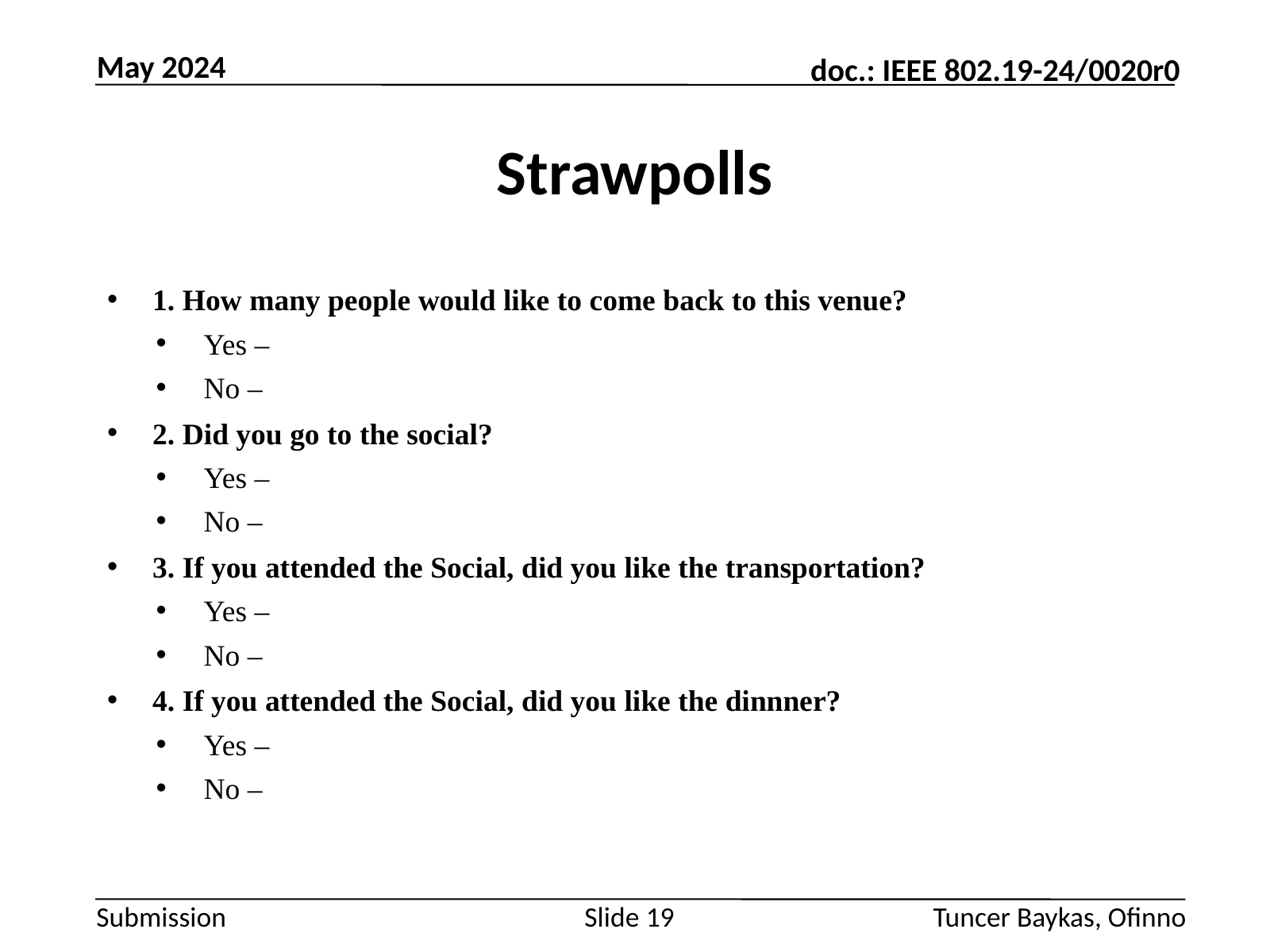

May 2024
# Strawpolls
1. How many people would like to come back to this venue?
Yes –
No –
2. Did you go to the social?
Yes –
No –
3. If you attended the Social, did you like the transportation?
Yes –
No –
4. If you attended the Social, did you like the dinnner?
Yes –
No –

Slide 19
Tuncer Baykas, Ofinno